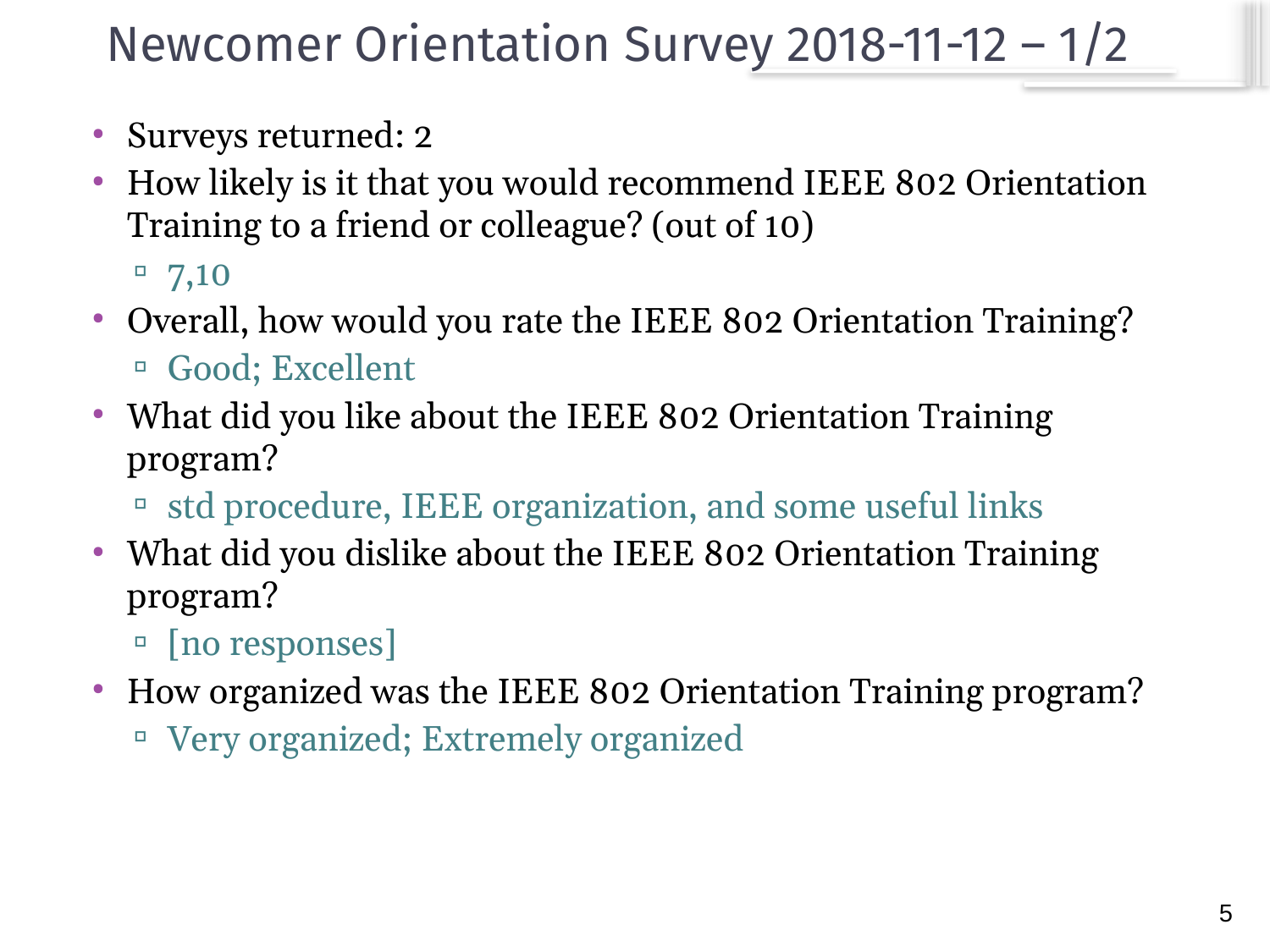

# Newcomer Orientation Survey 2018-11-12 – 1/2
Surveys returned: 2
How likely is it that you would recommend IEEE 802 Orientation Training to a friend or colleague? (out of 10)
7,10
Overall, how would you rate the IEEE 802 Orientation Training?
Good; Excellent
What did you like about the IEEE 802 Orientation Training program?
std procedure, IEEE organization, and some useful links
What did you dislike about the IEEE 802 Orientation Training program?
[no responses]
How organized was the IEEE 802 Orientation Training program?
Very organized; Extremely organized